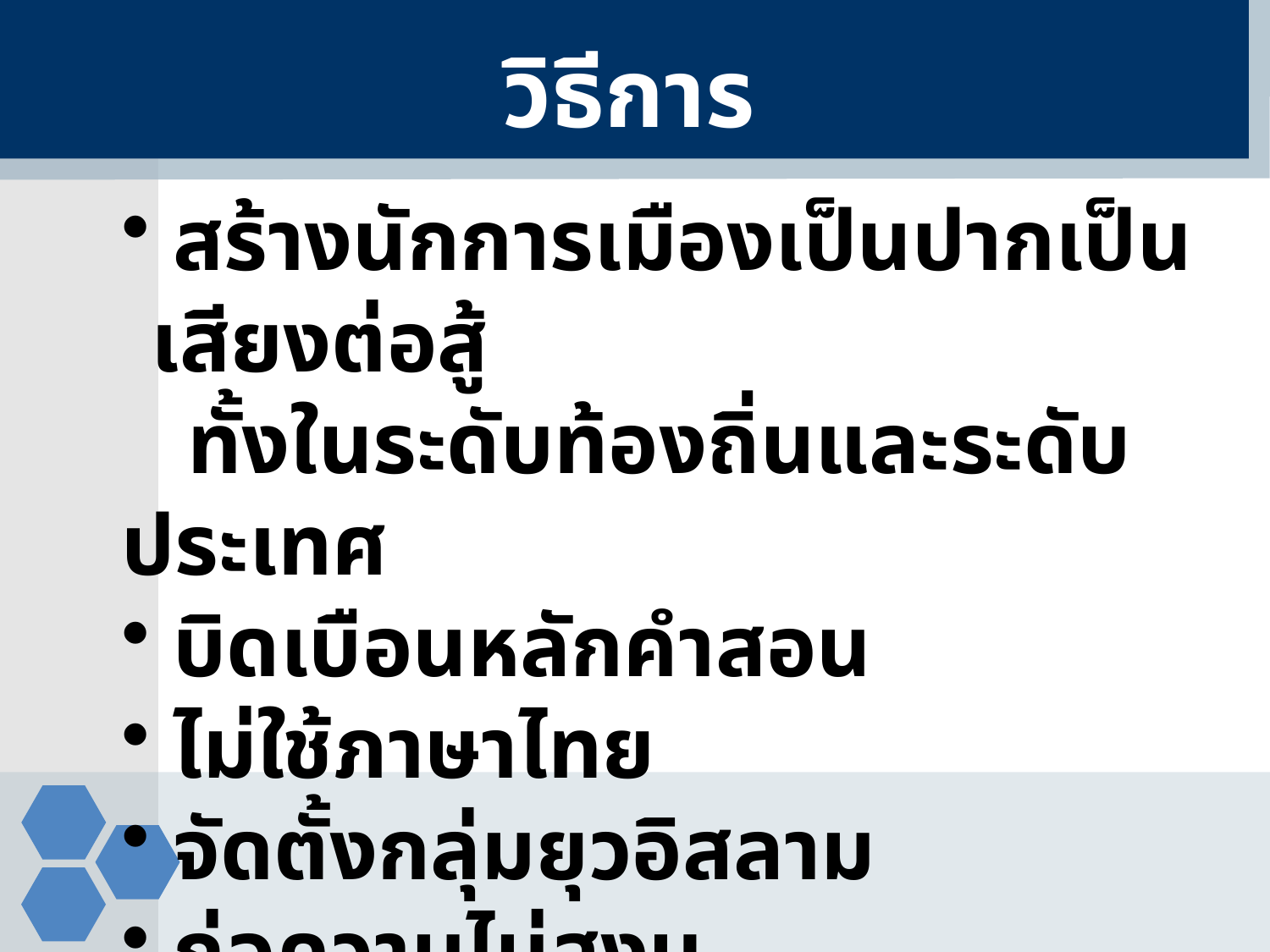

วิธีการ
 สร้างนักการเมืองเป็นปากเป็นเสียงต่อสู้
   ทั้งในระดับท้องถิ่นและระดับประเทศ
 บิดเบือนหลักคำสอน
 ไม่ใช้ภาษาไทย
 จัดตั้งกลุ่มยุวอิสลาม
 ก่อความไม่สงบ